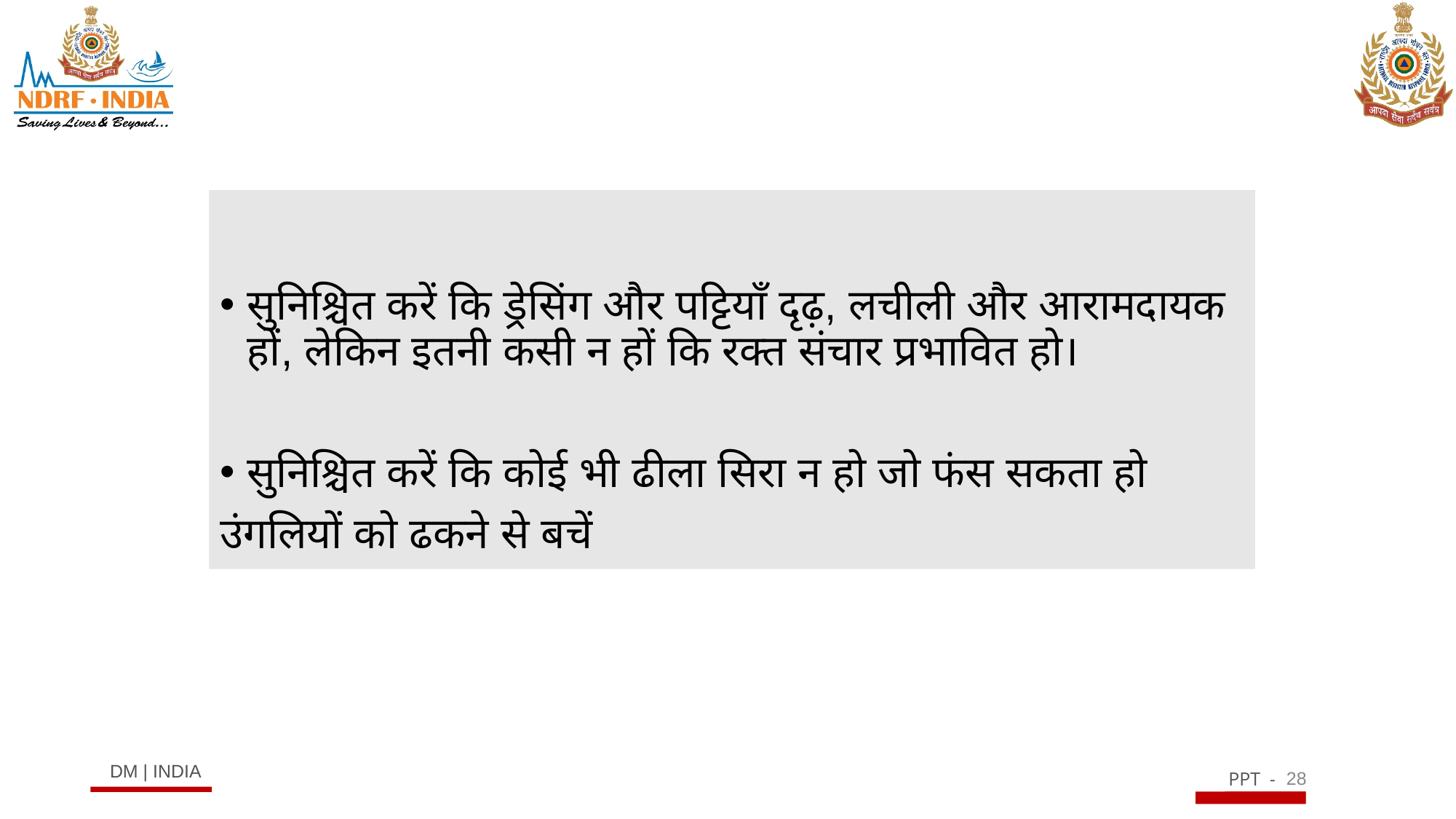

सुनिश्चित करें कि ड्रेसिंग और पट्टियाँ दृढ़, लचीली और आरामदायक हों, लेकिन इतनी कसी न हों कि रक्त संचार प्रभावित हो।

सुनिश्चित करें कि कोई भी ढीला सिरा न हो जो फंस सकता हो
उंगलियों को ढकने से बचें
28